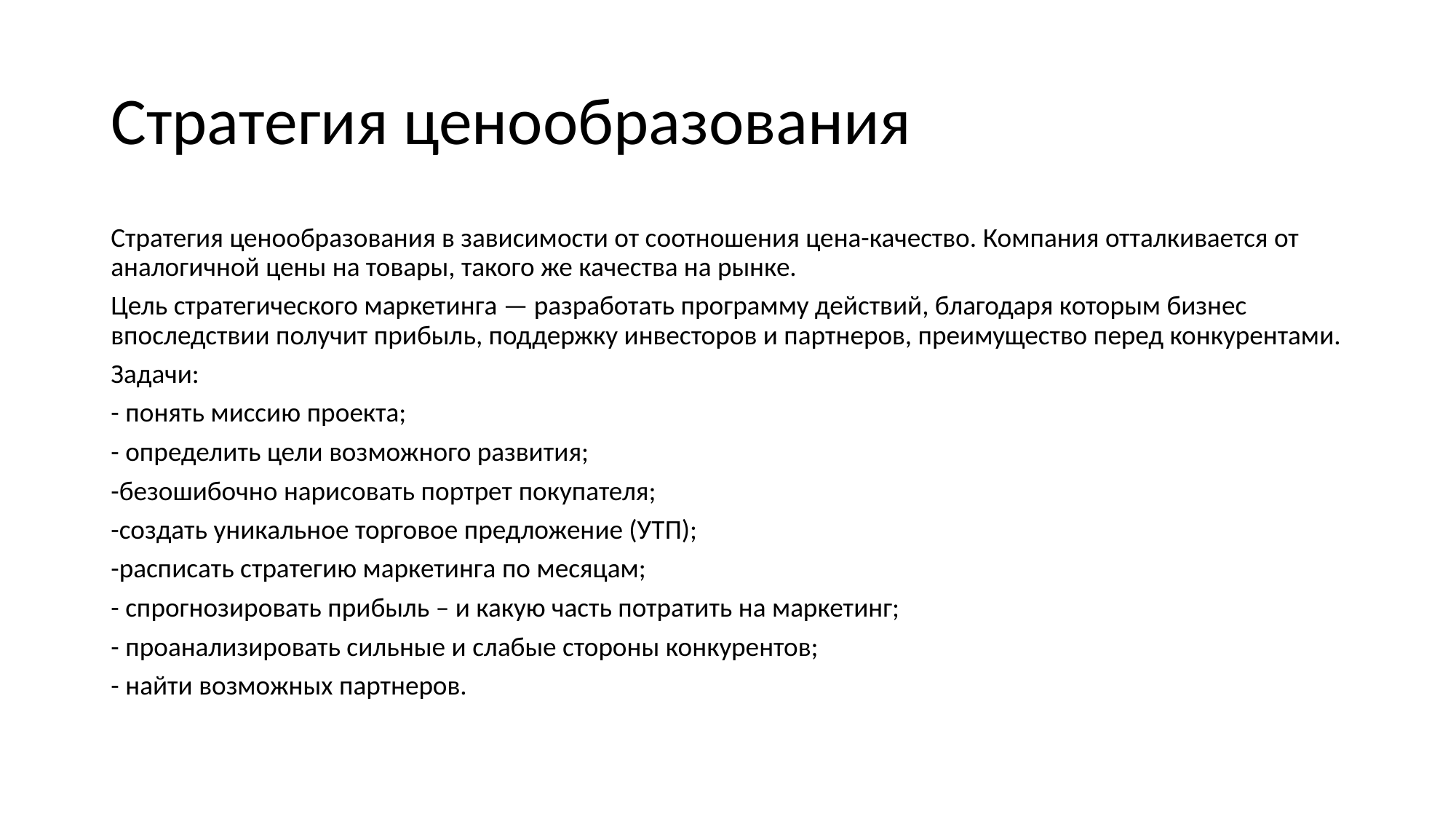

# Стратегия ценообразования
Стратегия ценообразования в зависимости от соотношения цена-качество. Компания отталкивается от аналогичной цены на товары, такого же качества на рынке.
Цель стратегического маркетинга — разработать программу действий, благодаря которым бизнес впоследствии получит прибыль, поддержку инвесторов и партнеров, преимущество перед конкурентами.
Задачи:
- понять миссию проекта;
- определить цели возможного развития;
-безошибочно нарисовать портрет покупателя;
-создать уникальное торговое предложение (УТП);
-расписать стратегию маркетинга по месяцам;
- спрогнозировать прибыль – и какую часть потратить на маркетинг;
- проанализировать сильные и слабые стороны конкурентов;
- найти возможных партнеров.